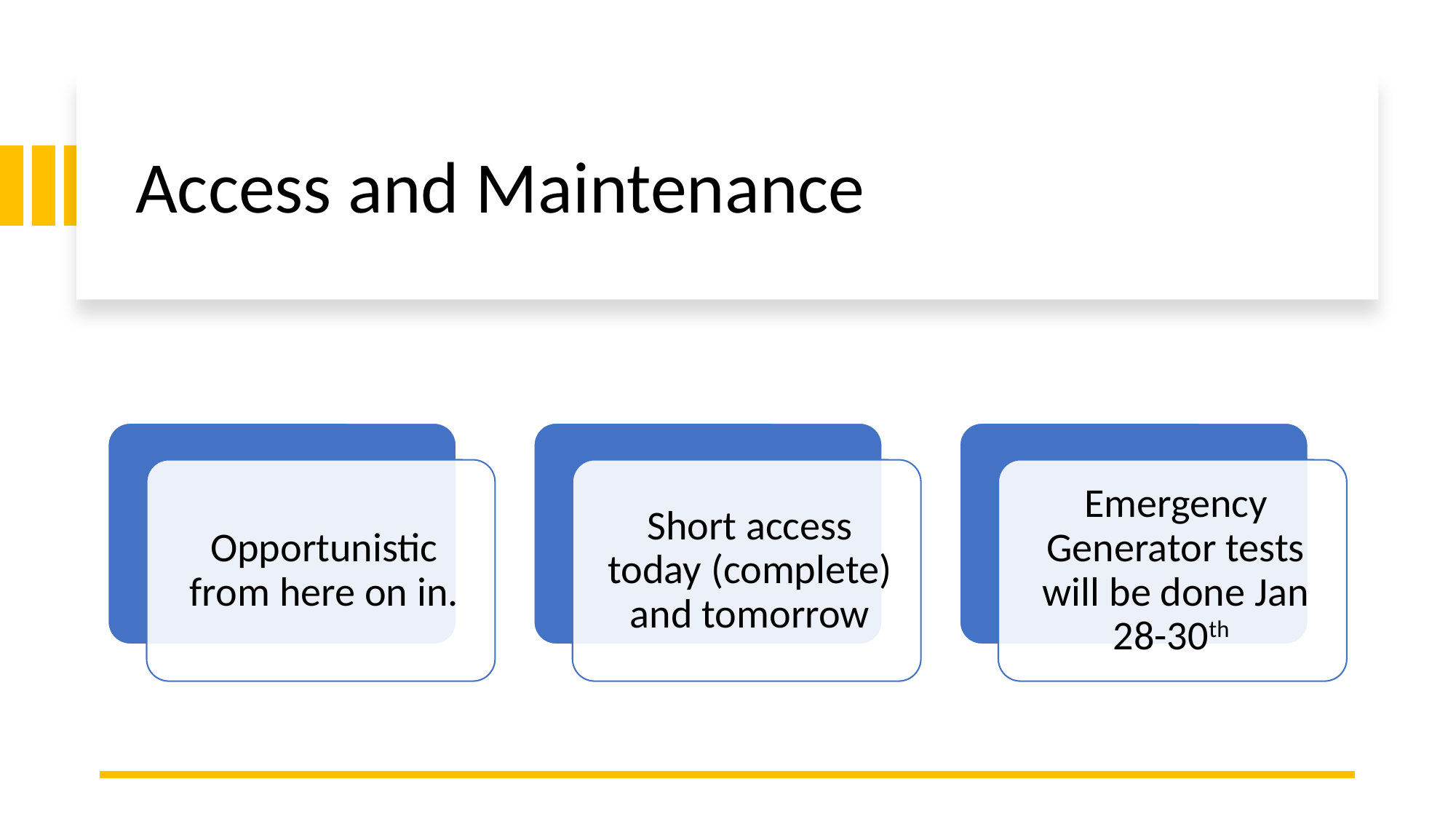

# Access and Maintenance

Opportunistic from here on in.
Short access today (complete) and tomorrow
Emergency Generator tests will be done Jan 28-30th